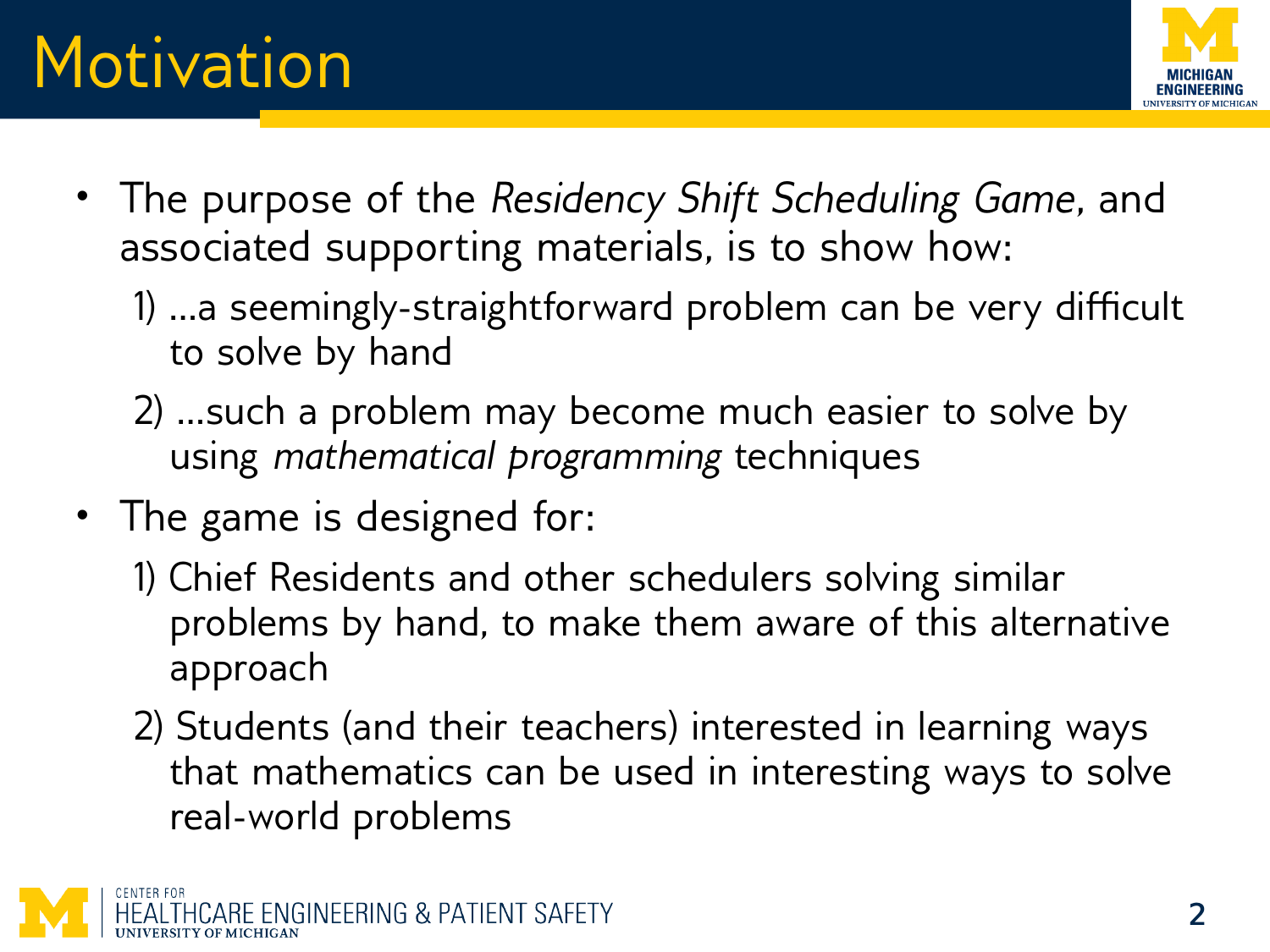

# Motivation
The purpose of the Residency Shift Scheduling Game, and associated supporting materials, is to show how:
1) …a seemingly-straightforward problem can be very difficult to solve by hand
2) …such a problem may become much easier to solve by using mathematical programming techniques
The game is designed for:
1) Chief Residents and other schedulers solving similar problems by hand, to make them aware of this alternative approach
2) Students (and their teachers) interested in learning ways that mathematics can be used in interesting ways to solve real-world problems

2